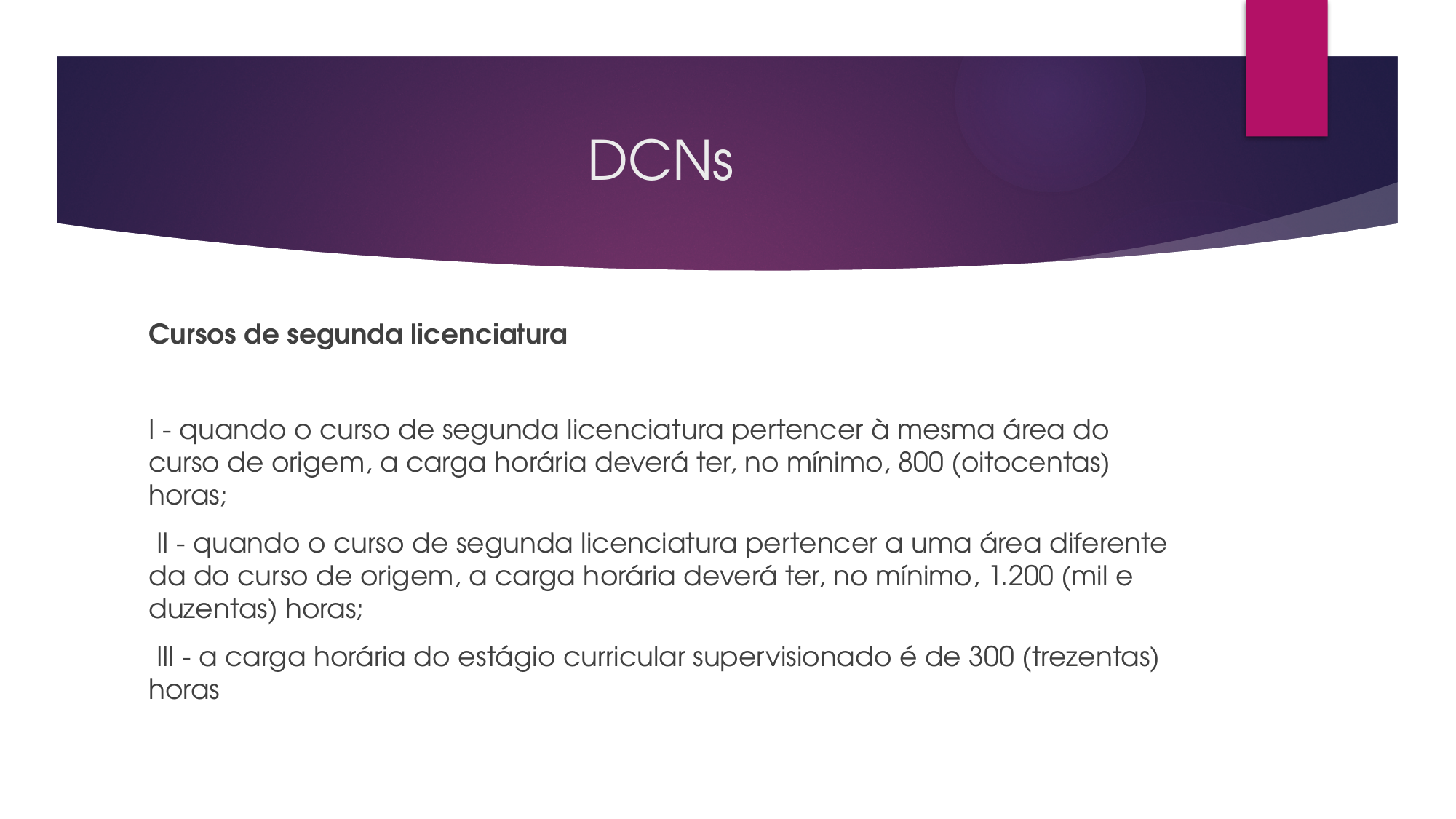

# DCNs
Cursos de segunda licenciatura

I - quando o curso de segunda licenciatura pertencer à mesma área do curso de origem, a carga horária deverá ter, no mínimo, 800 (oitocentas) horas;
 II - quando o curso de segunda licenciatura pertencer a uma área diferente da do curso de origem, a carga horária deverá ter, no mínimo, 1.200 (mil e duzentas) horas;
 III - a carga horária do estágio curricular supervisionado é de 300 (trezentas) horas